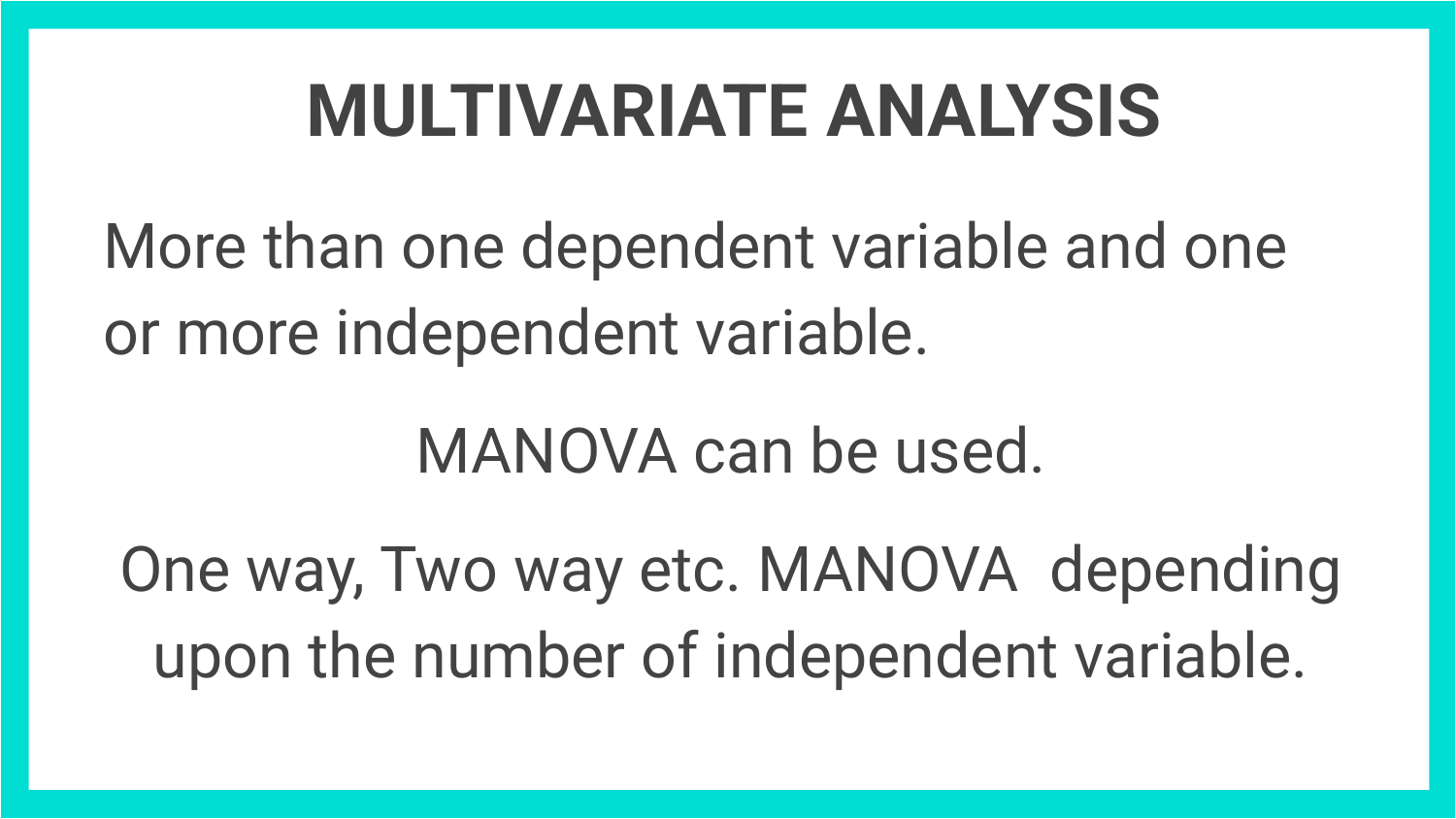

# MULTIVARIATE ANALYSIS
More than one dependent variable and one or more independent variable.
MANOVA can be used.
One way, Two way etc. MANOVA  depending upon the number of independent variable.